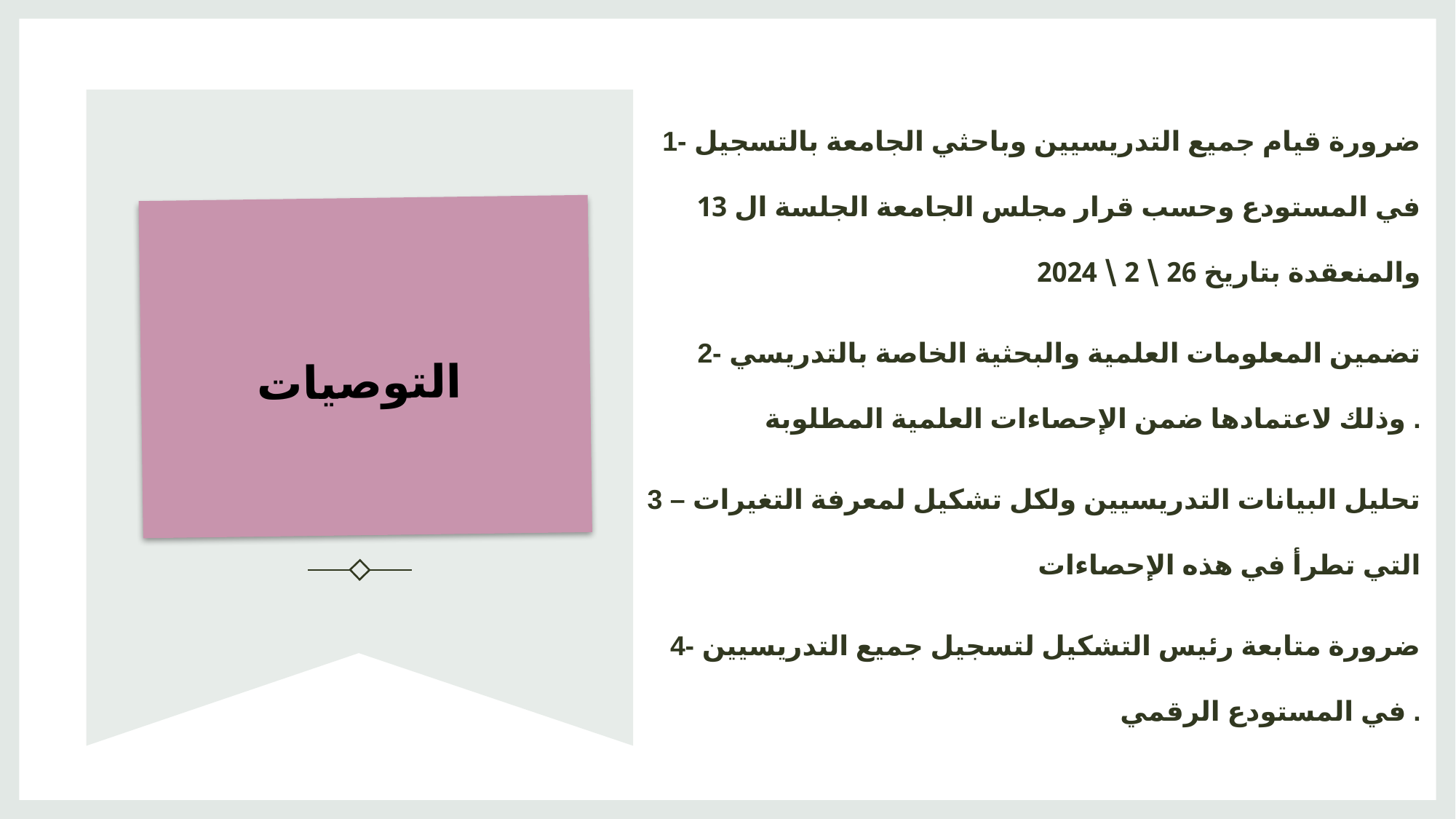

1- ضرورة قيام جميع التدريسيين وباحثي الجامعة بالتسجيل في المستودع وحسب قرار مجلس الجامعة الجلسة ال 13 والمنعقدة بتاريخ 26 \ 2 \ 2024
2- تضمين المعلومات العلمية والبحثية الخاصة بالتدريسي وذلك لاعتمادها ضمن الإحصاءات العلمية المطلوبة .
3 – تحليل البيانات التدريسيين ولكل تشكيل لمعرفة التغيرات التي تطرأ في هذه الإحصاءات
4- ضرورة متابعة رئيس التشكيل لتسجيل جميع التدريسيين في المستودع الرقمي .
# التوصيات